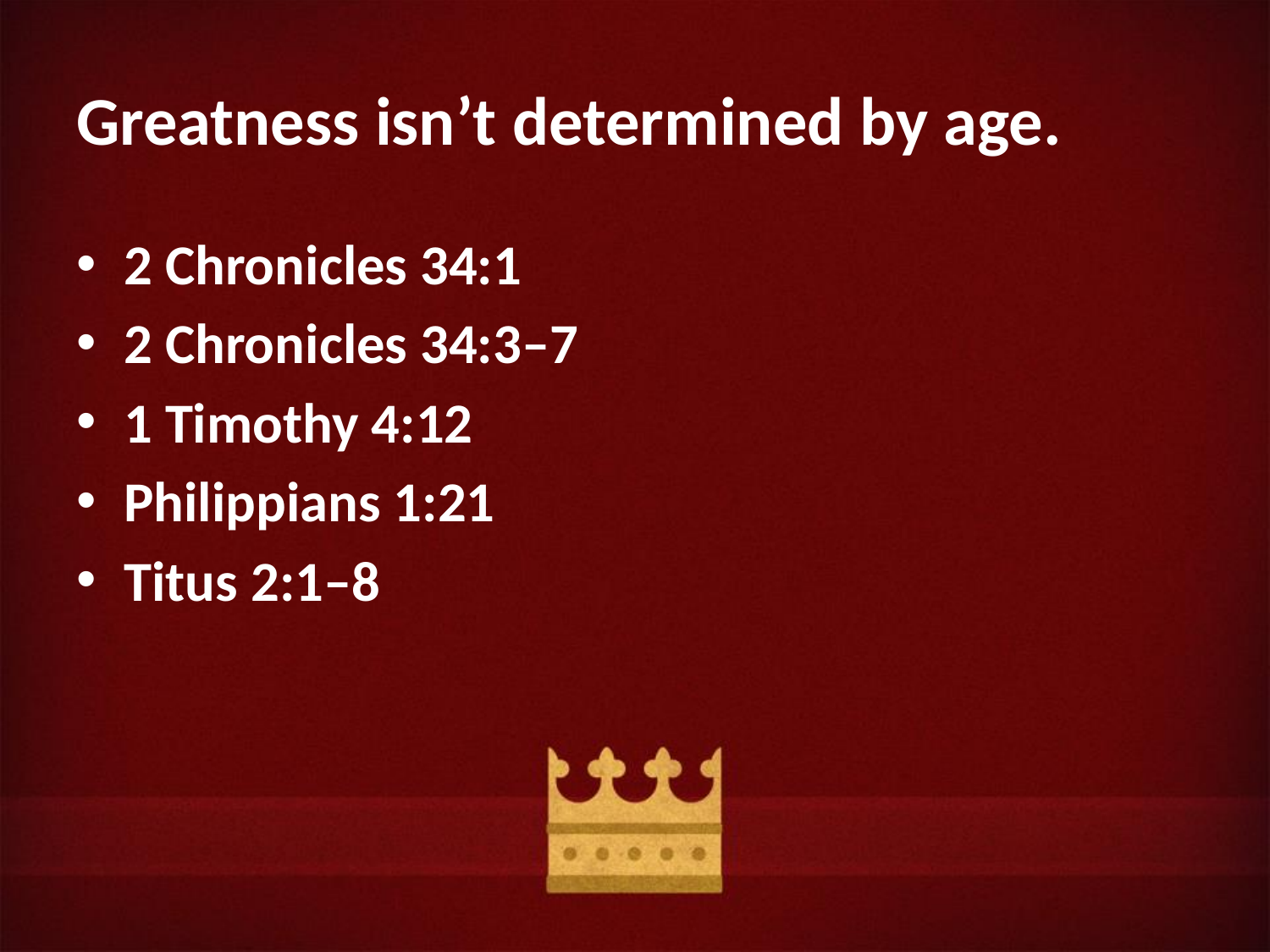

# Greatness isn’t determined by age.
2 Chronicles 34:1
2 Chronicles 34:3–7
1 Timothy 4:12
Philippians 1:21
Titus 2:1–8